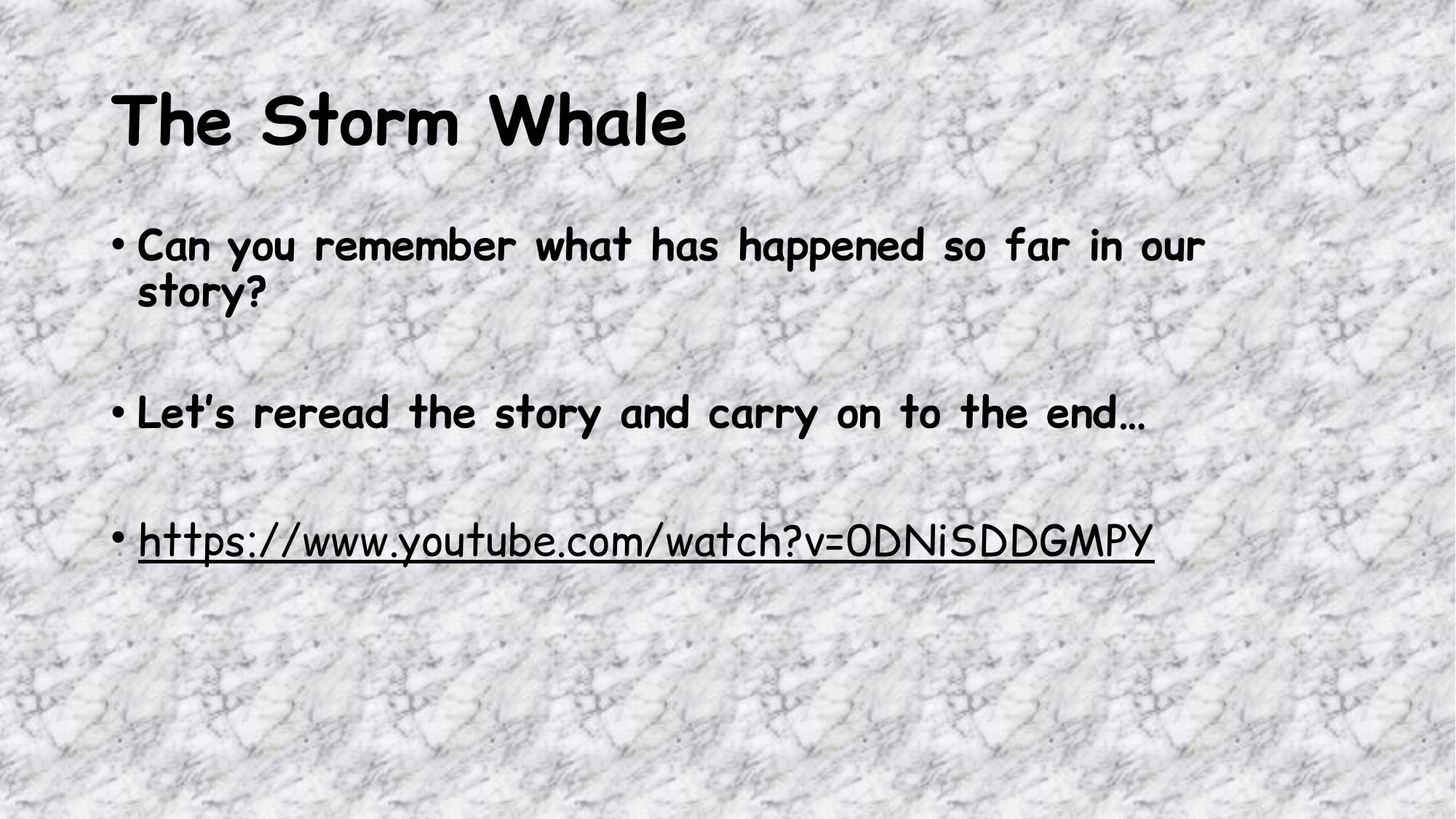

# The Storm Whale
Can you remember what has happened so far in our story?

Let’s reread the story and carry on to the end…

https://www.youtube.com/watch?v=0DNiSDDGMPY